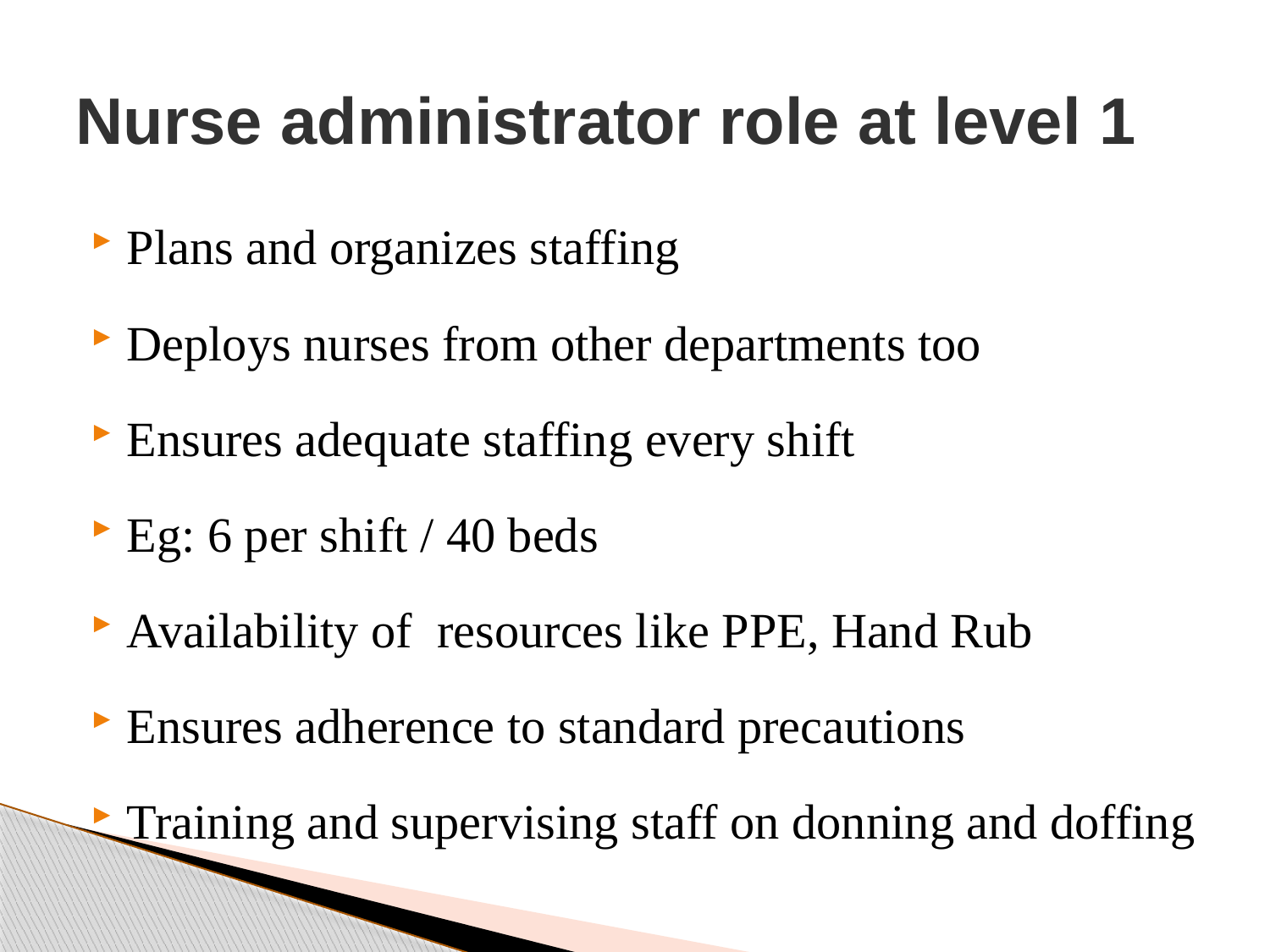

# Nurse administrator role at level 1
Plans and organizes staffing
Deploys nurses from other departments too
Ensures adequate staffing every shift
Eg: 6 per shift / 40 beds
Availability of  resources like PPE, Hand Rub
Ensures adherence to standard precautions
Training and supervising staff on donning and doffing